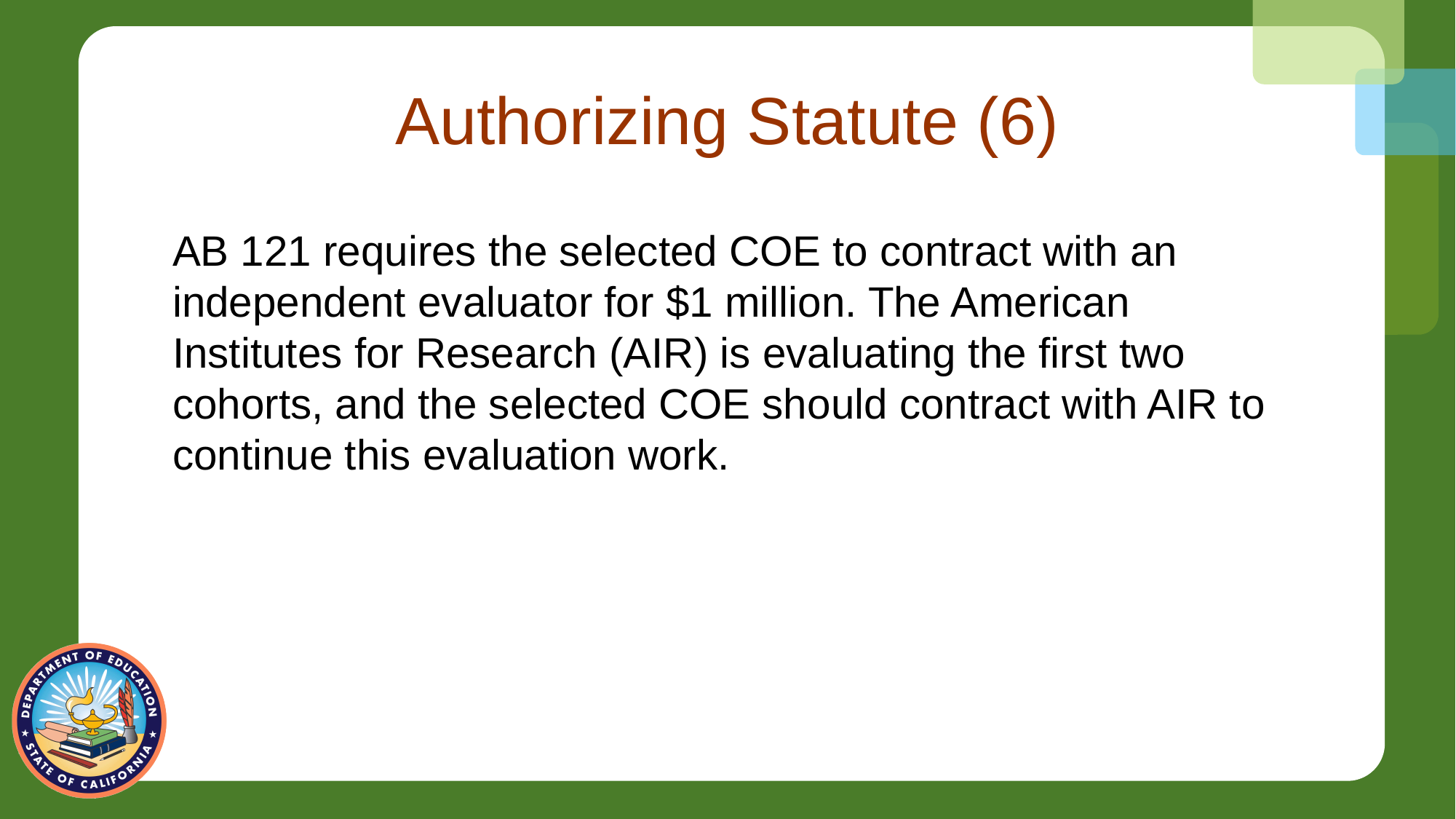

# Authorizing Statute (6)
AB 121 requires the selected COE to contract with an independent evaluator for $1 million. The American Institutes for Research (AIR) is evaluating the first two cohorts, and the selected COE should contract with AIR to continue this evaluation work.